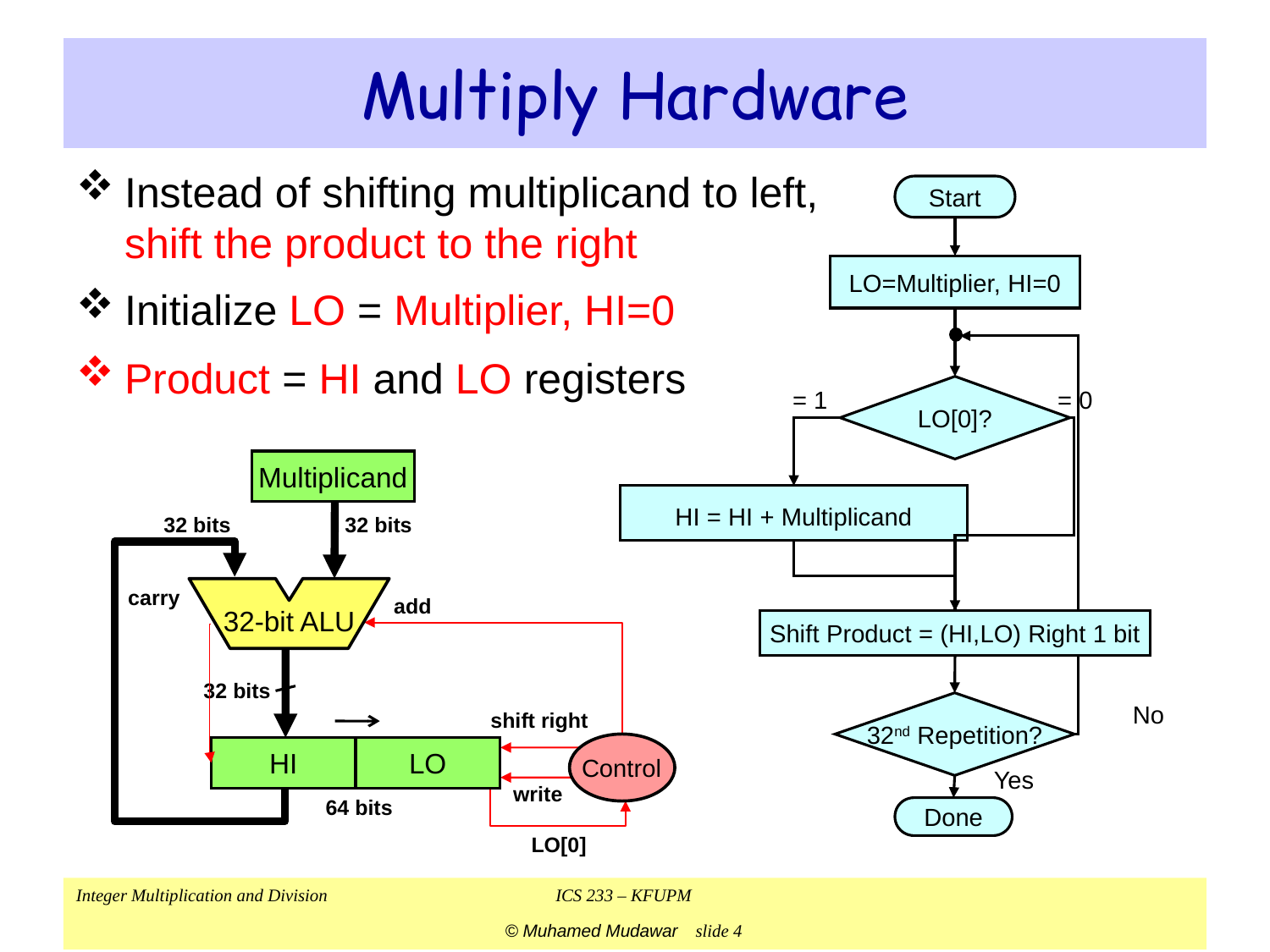

# Multiply Hardware
Instead of shifting multiplicand to left,                           shift the product to the right
Initialize LO = Multiplier, HI=0
Product = HI and LO registers
Start
LO=Multiplier, HI=0

LO[0]?
= 0
= 1
Multiplicand

32 bits
32 bits

carry
add
32-bit ALU

32 bits

shift right

Control
HI
LO

write

64 bits
LO[0]
HI = HI + Multiplicand
Shift Product = (HI,LO) Right 1 bit
32nd Repetition?
No
Yes
Done